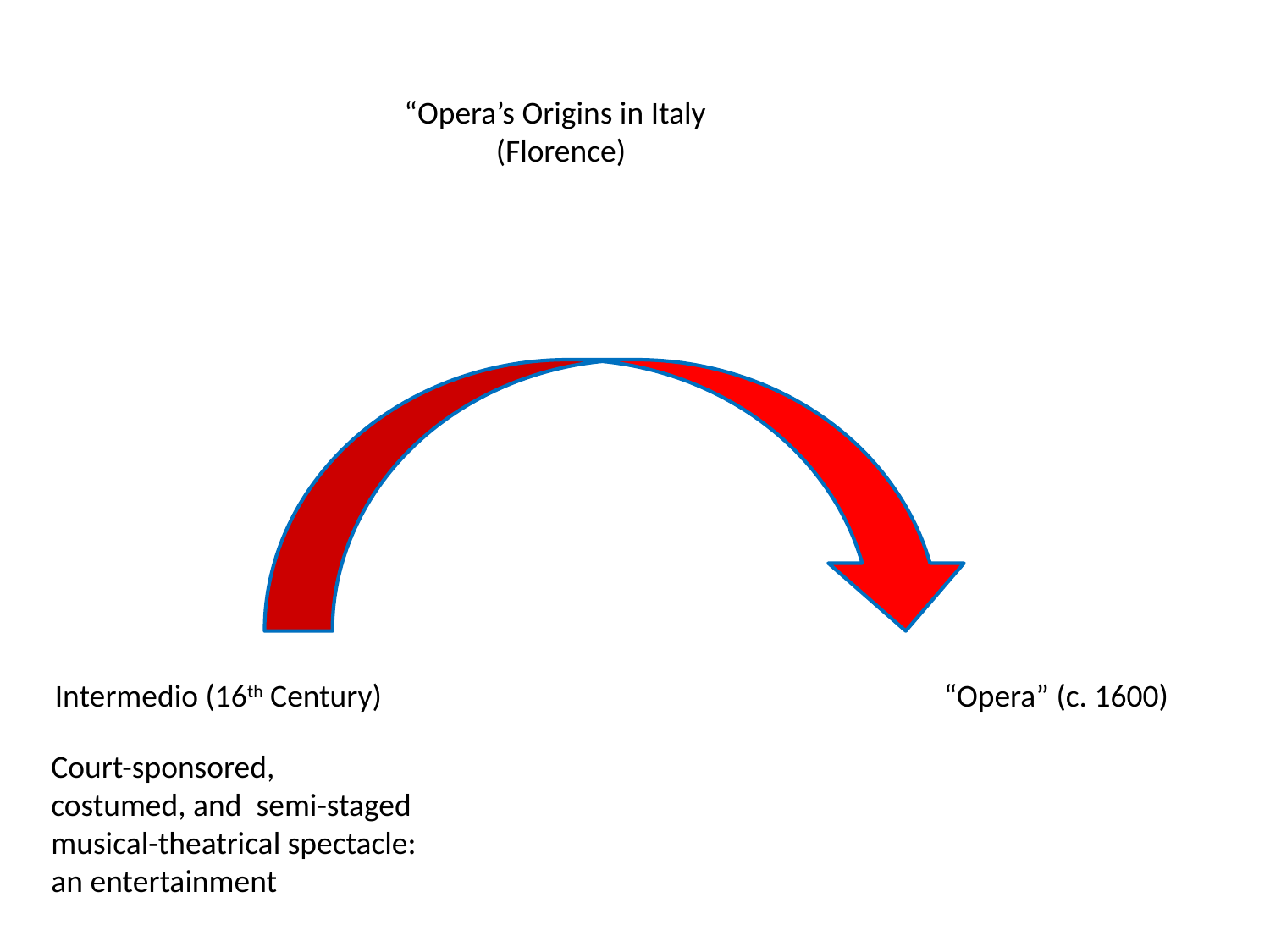

“Opera’s Origins in Italy
(Florence)

Intermedio (16th Century)					“Opera” (c. 1600)
Court-sponsored,
costumed, and  semi-staged
musical-theatrical spectacle:
an entertainment